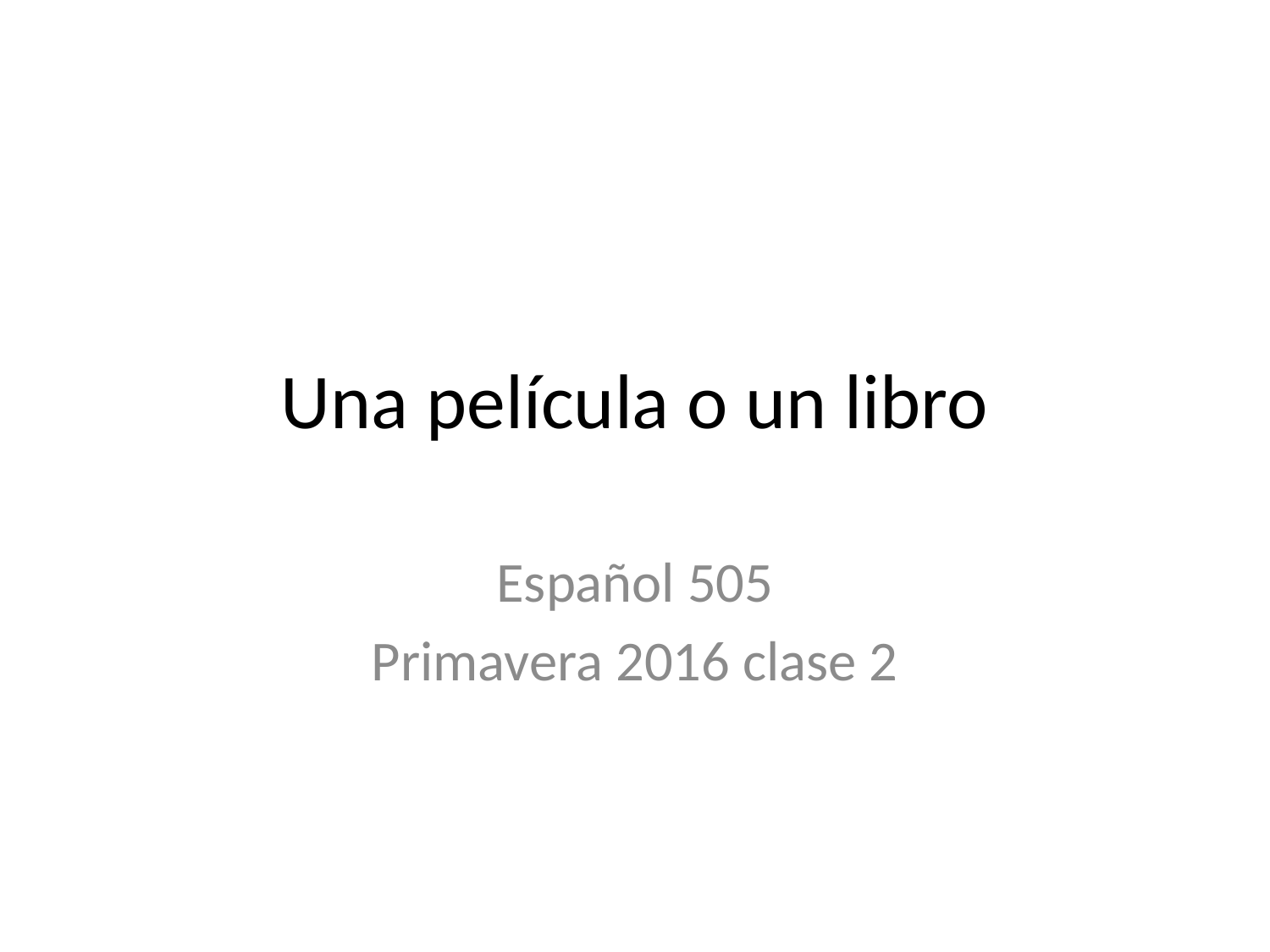

# Una película o un libro
Español 505
Primavera 2016 clase 2